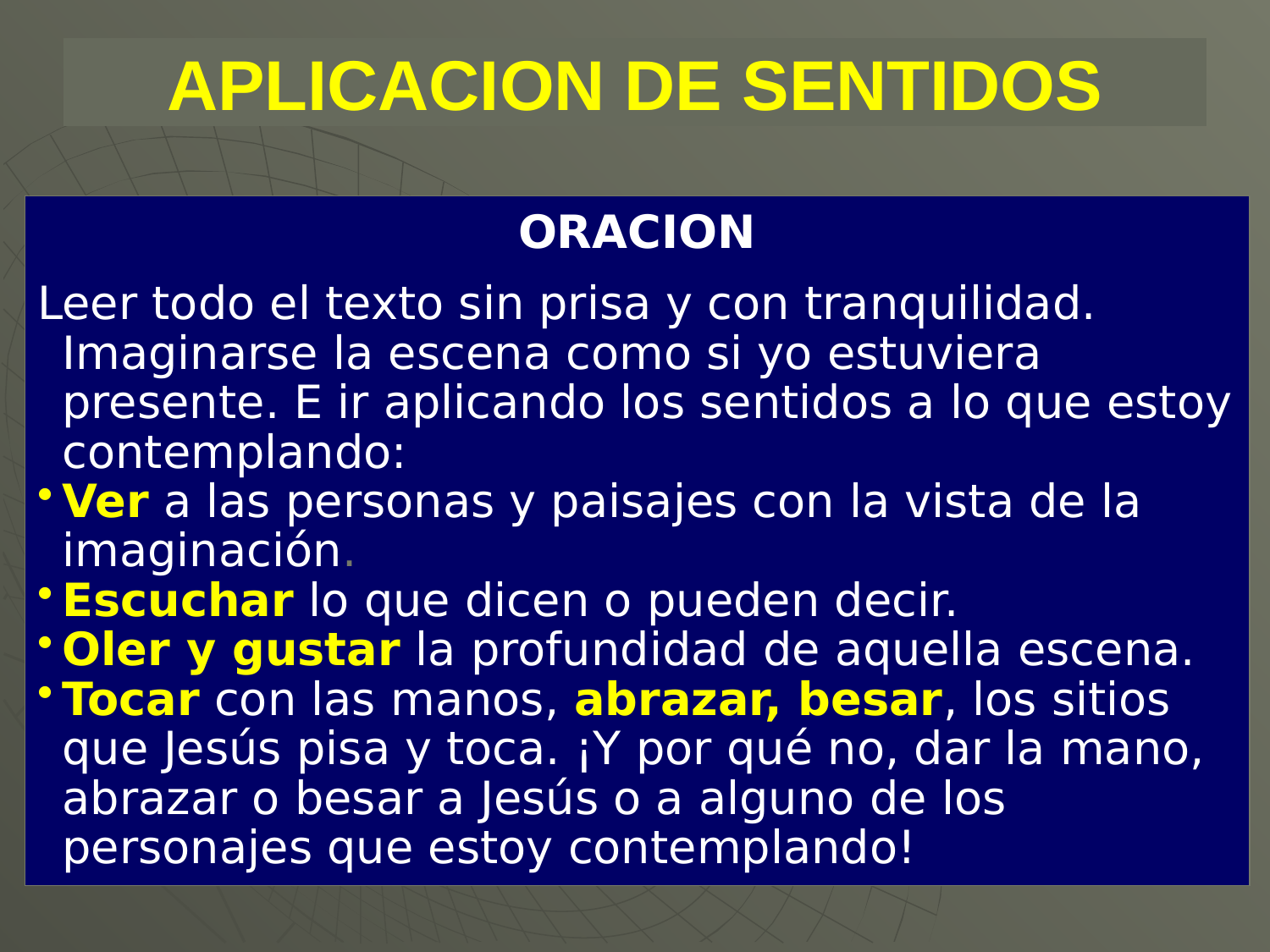

# APLICACION DE SENTIDOS
ORACION

Leer todo el texto sin prisa y con tranquilidad. Imaginarse la escena como si yo estuviera presente. E ir aplicando los sentidos a lo que estoy contemplando:
Ver a las personas y paisajes con la vista de la imaginación.
Escuchar lo que dicen o pueden decir.
Oler y gustar la profundidad de aquella escena.
Tocar con las manos, abrazar, besar, los sitios que Jesús pisa y toca. ¡Y por qué no, dar la mano, abrazar o besar a Jesús o a alguno de los personajes que estoy contemplando!